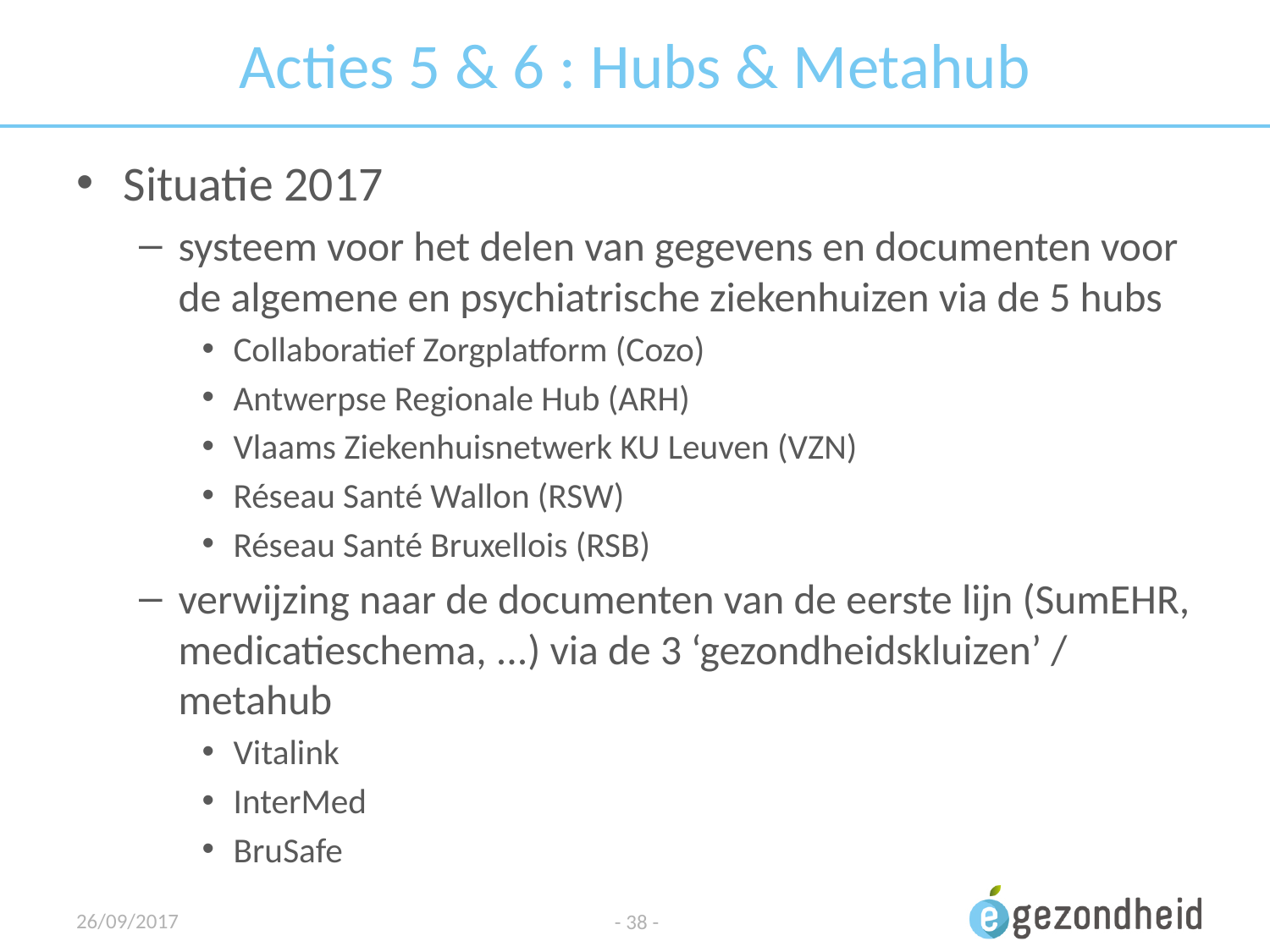

# Acties 5 & 6 : Hubs & Metahub
Situatie 2017
systeem voor het delen van gegevens en documenten voor de algemene en psychiatrische ziekenhuizen via de 5 hubs
Collaboratief Zorgplatform (Cozo)
Antwerpse Regionale Hub (ARH)
Vlaams Ziekenhuisnetwerk KU Leuven (VZN)
Réseau Santé Wallon (RSW)
Réseau Santé Bruxellois (RSB)
verwijzing naar de documenten van de eerste lijn (SumEHR, medicatieschema, ...) via de 3 ‘gezondheidskluizen’ / metahub
Vitalink
InterMed
BruSafe

26/09/2017
- 38 -